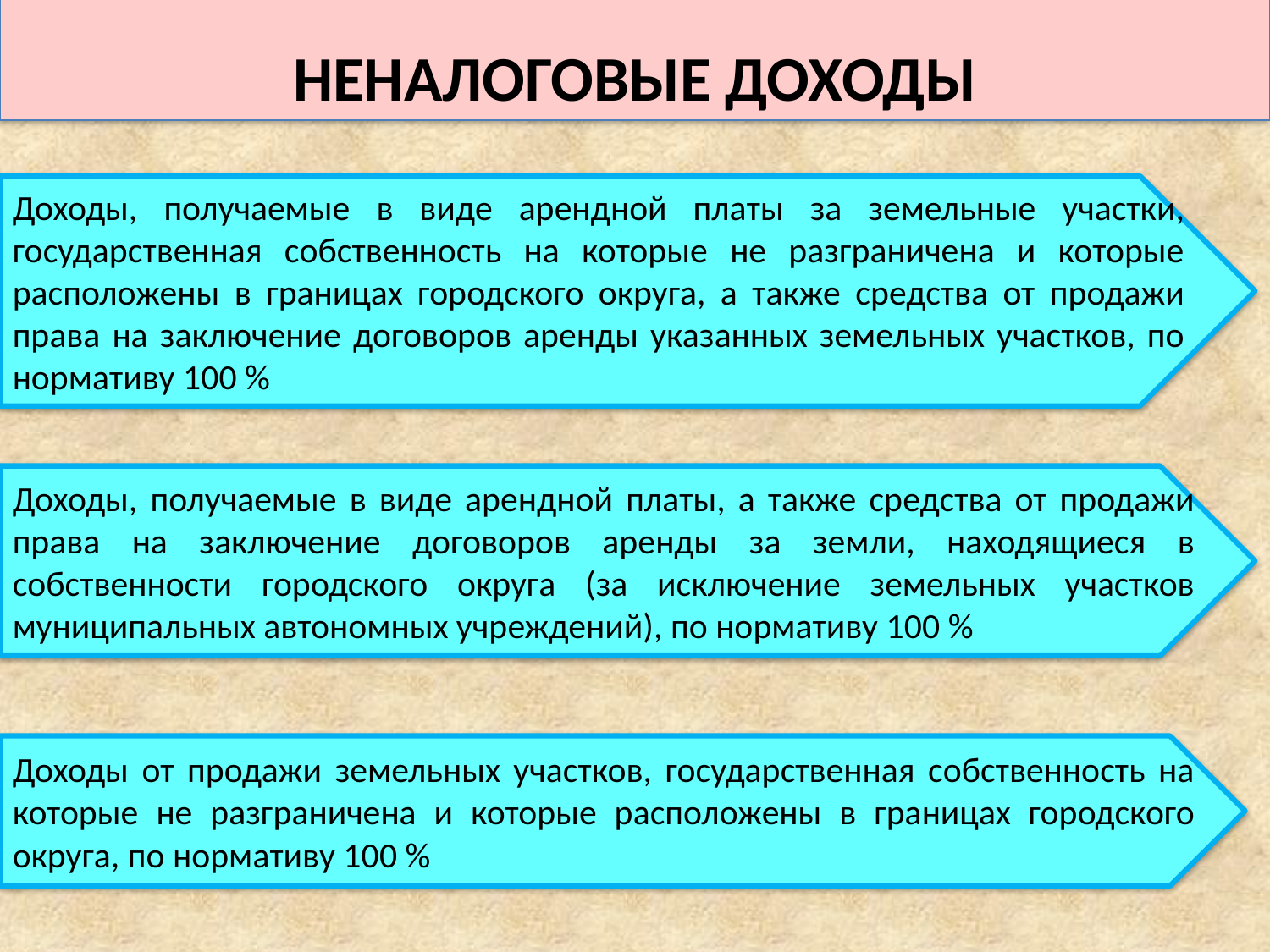

НЕНАЛОГОВЫЕ ДОХОДЫ

Доходы, получаемые в виде арендной платы за земельные участки, государственная собственность на которые не разграничена и которые расположены в границах городского округа, а также средства от продажи права на заключение договоров аренды указанных земельных участков, по нормативу 100 %
Доходы, получаемые в виде арендной платы, а также средства от продажи права на заключение договоров аренды за земли, находящиеся в собственности городского округа (за исключение земельных участков муниципальных автономных учреждений), по нормативу 100 %
Доходы от продажи земельных участков, государственная собственность на которые не разграничена и которые расположены в границах городского округа, по нормативу 100 %